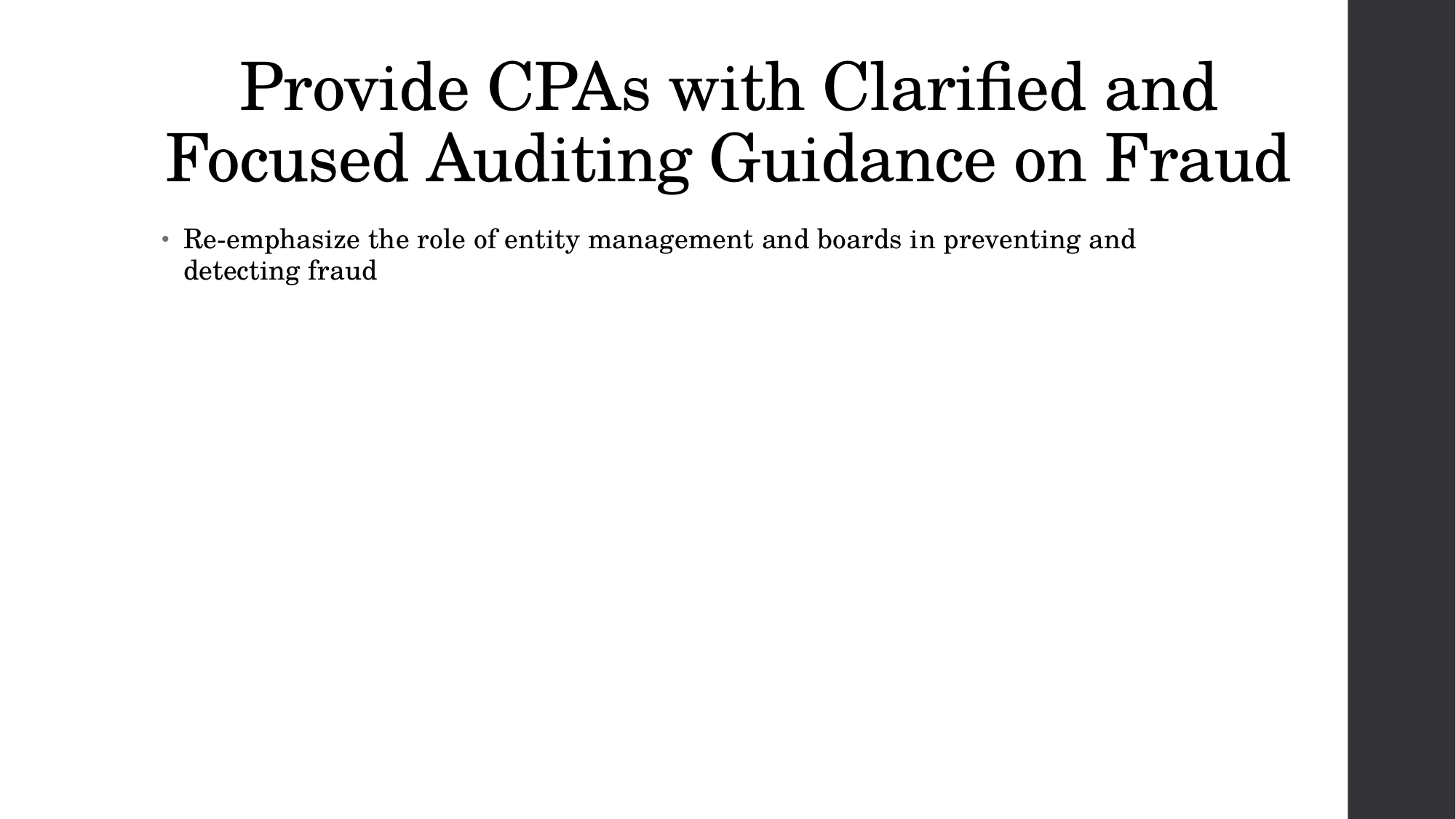

# Provide CPAs with Clarified and Focused Auditing Guidance on Fraud
Re-emphasize the role of entity management and boards in preventing and detecting fraud